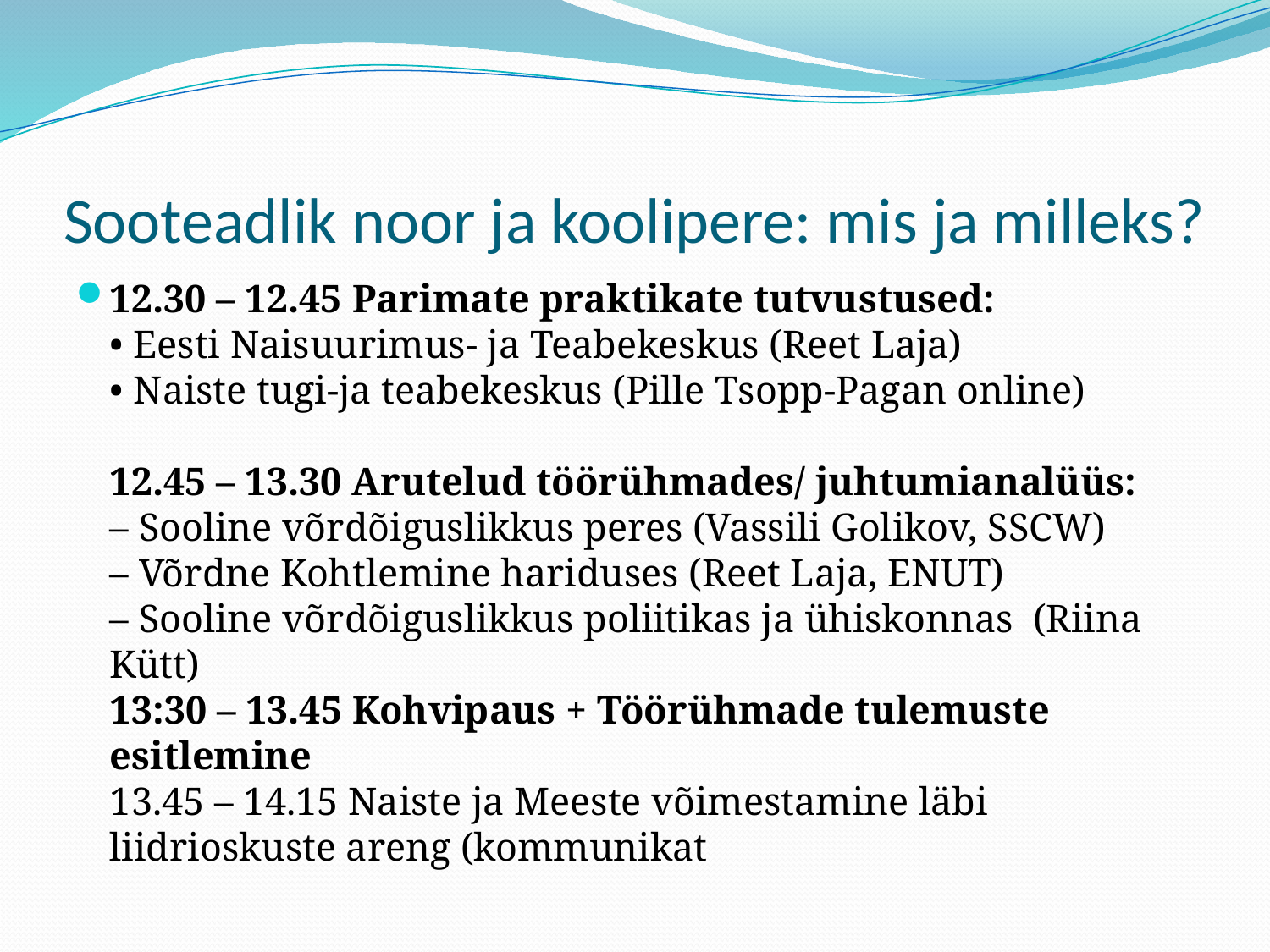

# Sooteadlik noor ja koolipere: mis ja milleks?
12.30 – 12.45 Parimate praktikate tutvustused:
• Eesti Naisuurimus- ja Teabekeskus (Reet Laja)
• Naiste tugi-ja teabekeskus (Pille Tsopp-Pagan online) 
12.45 – 13.30 Arutelud töörühmades/ juhtumianalüüs:
– Sooline võrdõiguslikkus peres (Vassili Golikov, SSCW)
– Võrdne Kohtlemine hariduses (Reet Laja, ENUT)
– Sooline võrdõiguslikkus poliitikas ja ühiskonnas  (Riina Kütt)
13:30 – 13.45 Kohvipaus + Töörühmade tulemuste esitlemine
13.45 – 14.15 Naiste ja Meeste võimestamine läbi liidrioskuste areng (kommunikat